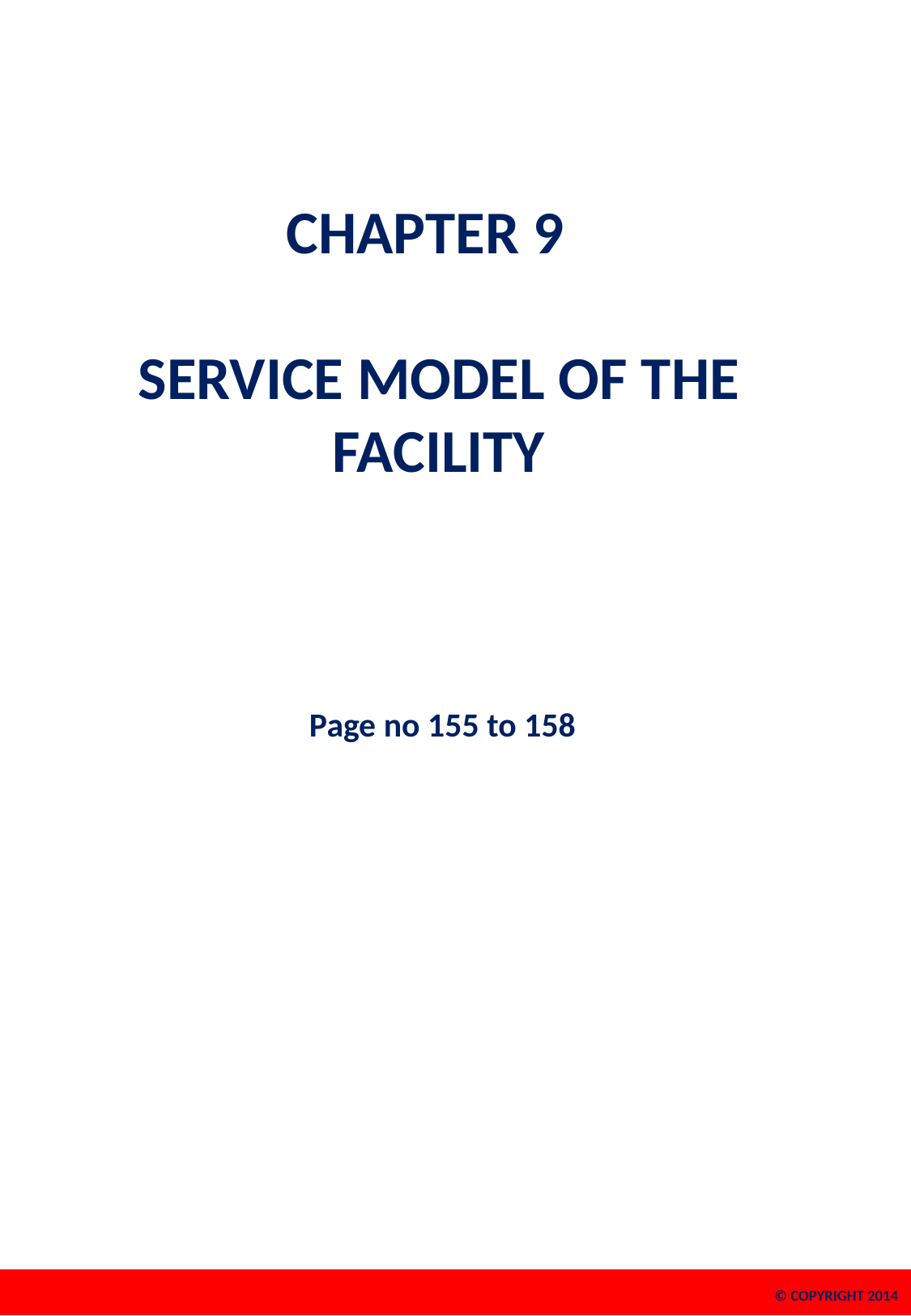

# CHAPTER 9 SERVICE MODEL OF THE FACILITY Page no 155 to 158